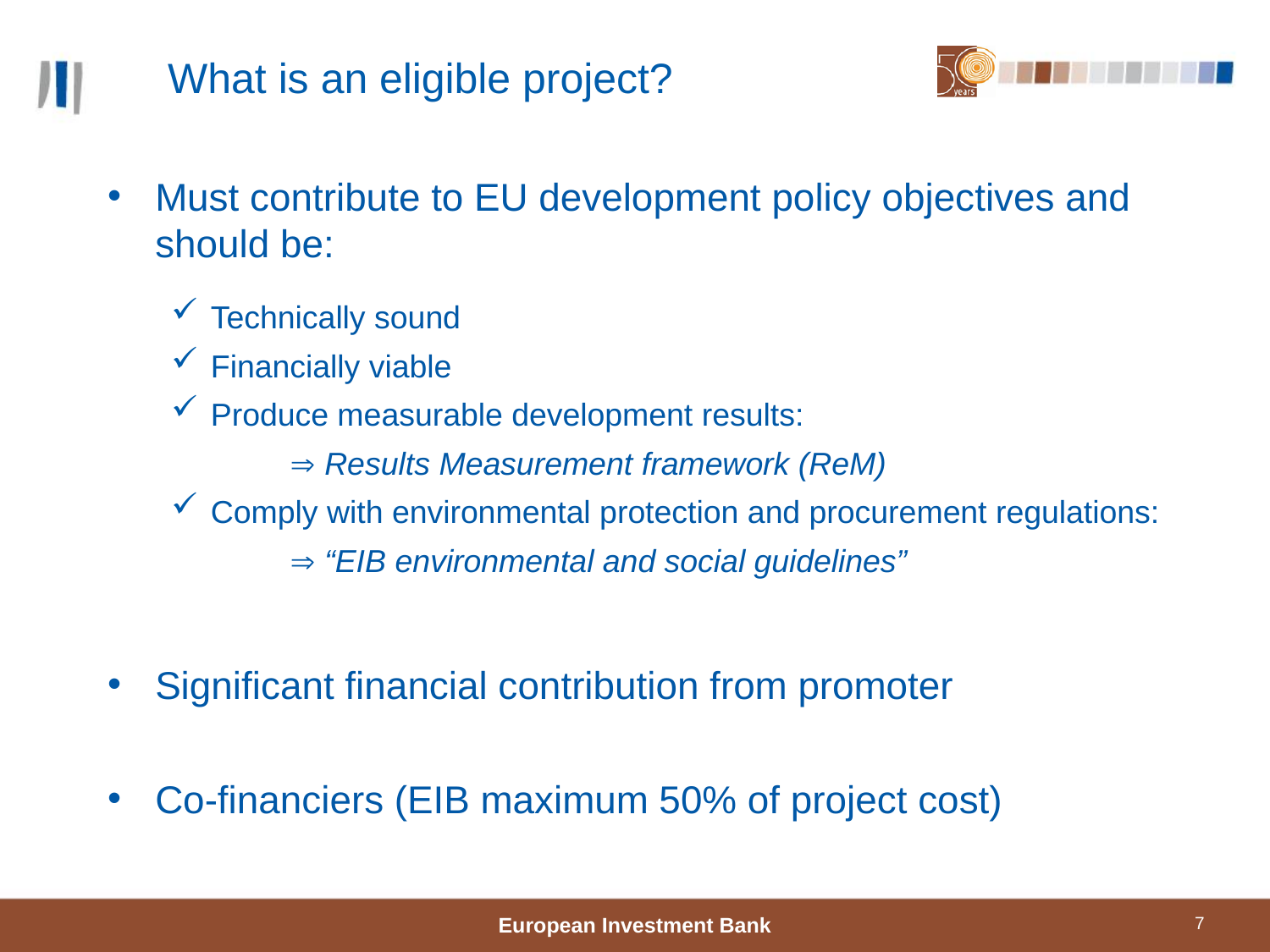

# What is an eligible project?
Must contribute to EU development policy objectives and should be:
Technically sound
Financially viable
Produce measurable development results:
   	⇒ Results Measurement framework (ReM)
Comply with environmental protection and procurement regulations:
	⇒ “EIB environmental and social guidelines”

Significant financial contribution from promoter

Co-financiers (EIB maximum 50% of project cost)
European Investment Bank
7